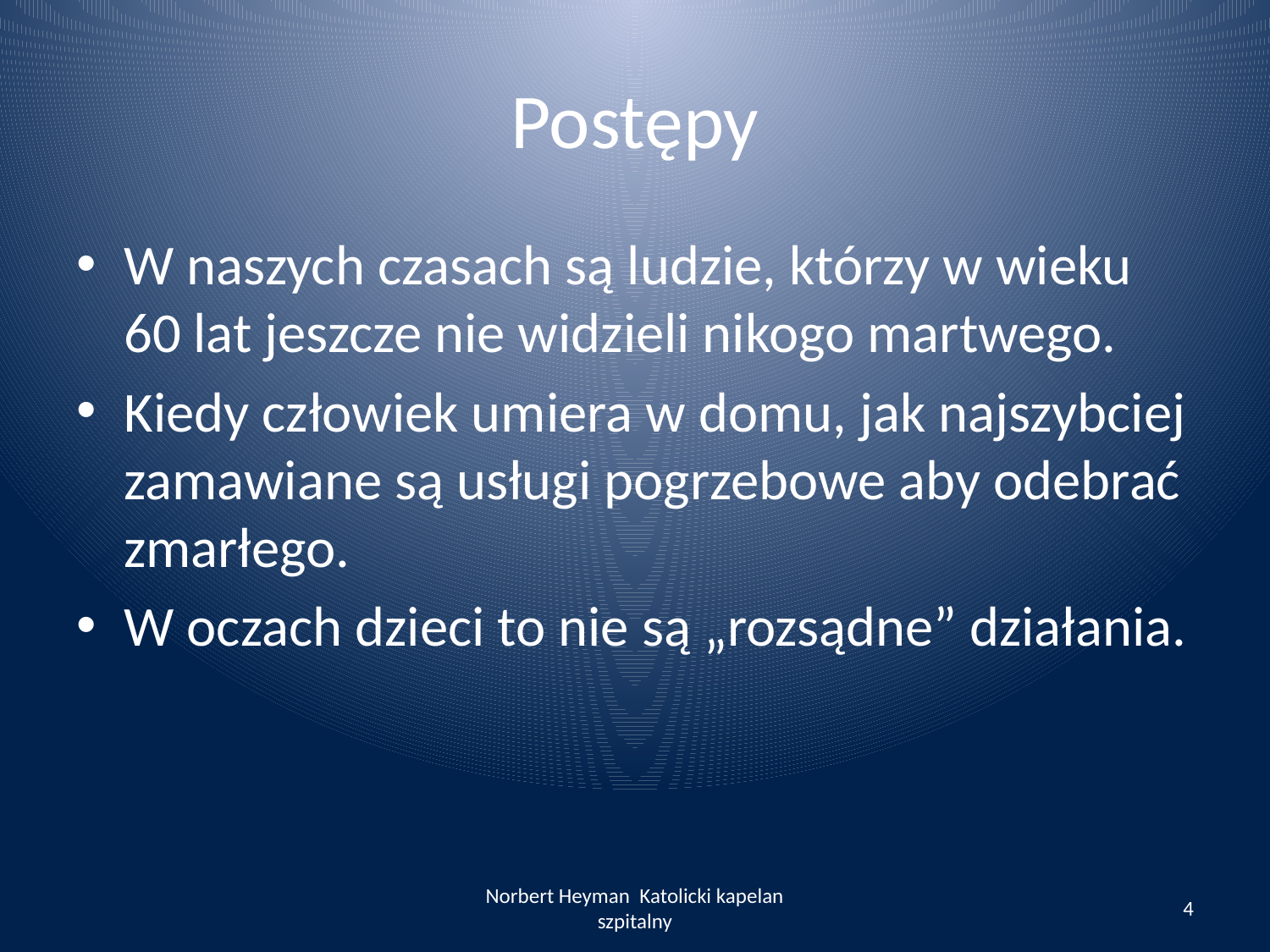

# Postępy
W naszych czasach są ludzie, którzy w wieku 60 lat jeszcze nie widzieli nikogo martwego.
Kiedy człowiek umiera w domu, jak najszybciej zamawiane są usługi pogrzebowe aby odebrać zmarłego.
W oczach dzieci to nie są „rozsądne” działania.
Norbert Heyman  Katolicki kapelan szpitalny
4